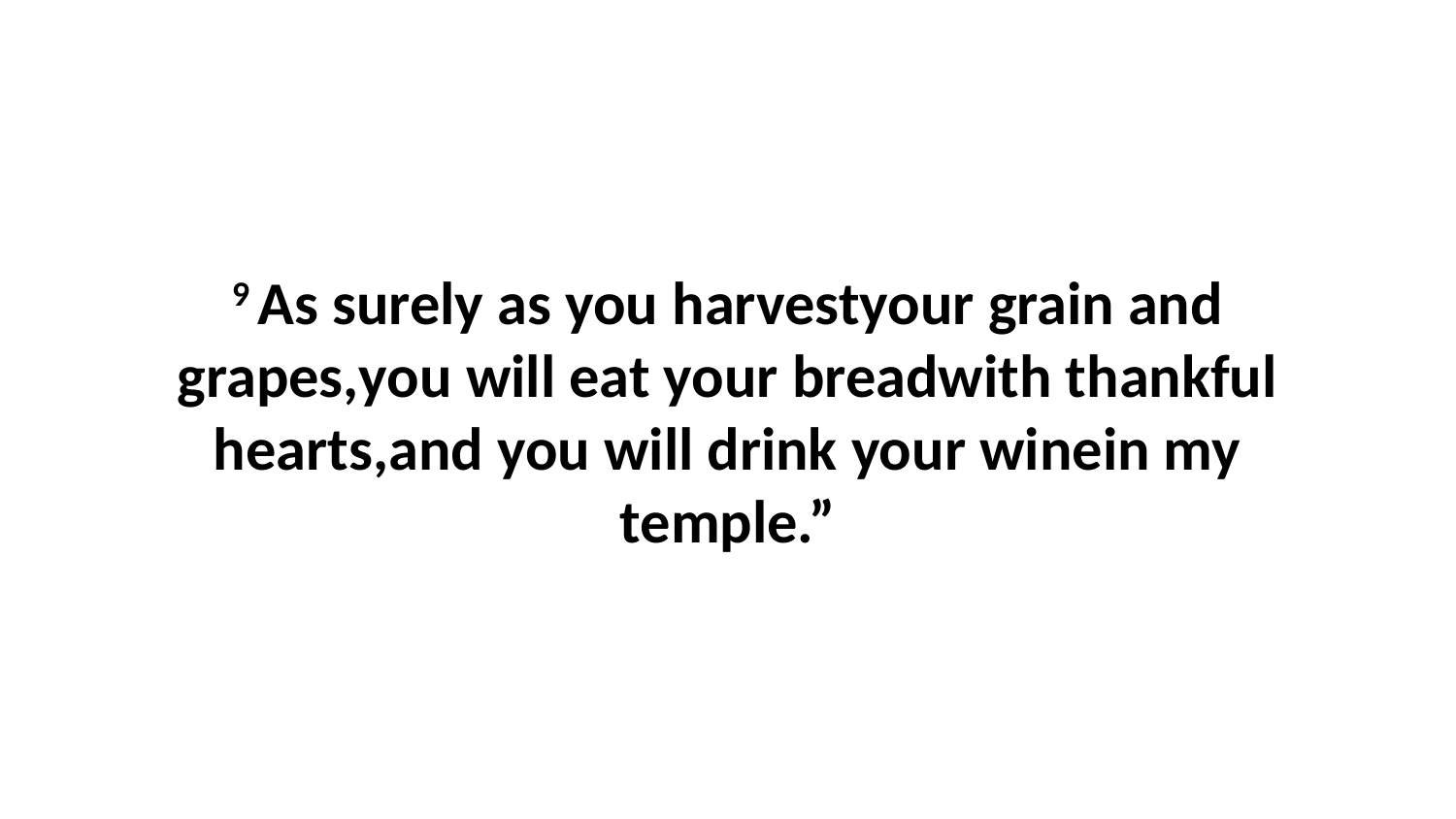

9 As surely as you harvestyour grain and grapes,you will eat your breadwith thankful hearts,and you will drink your winein my temple.”